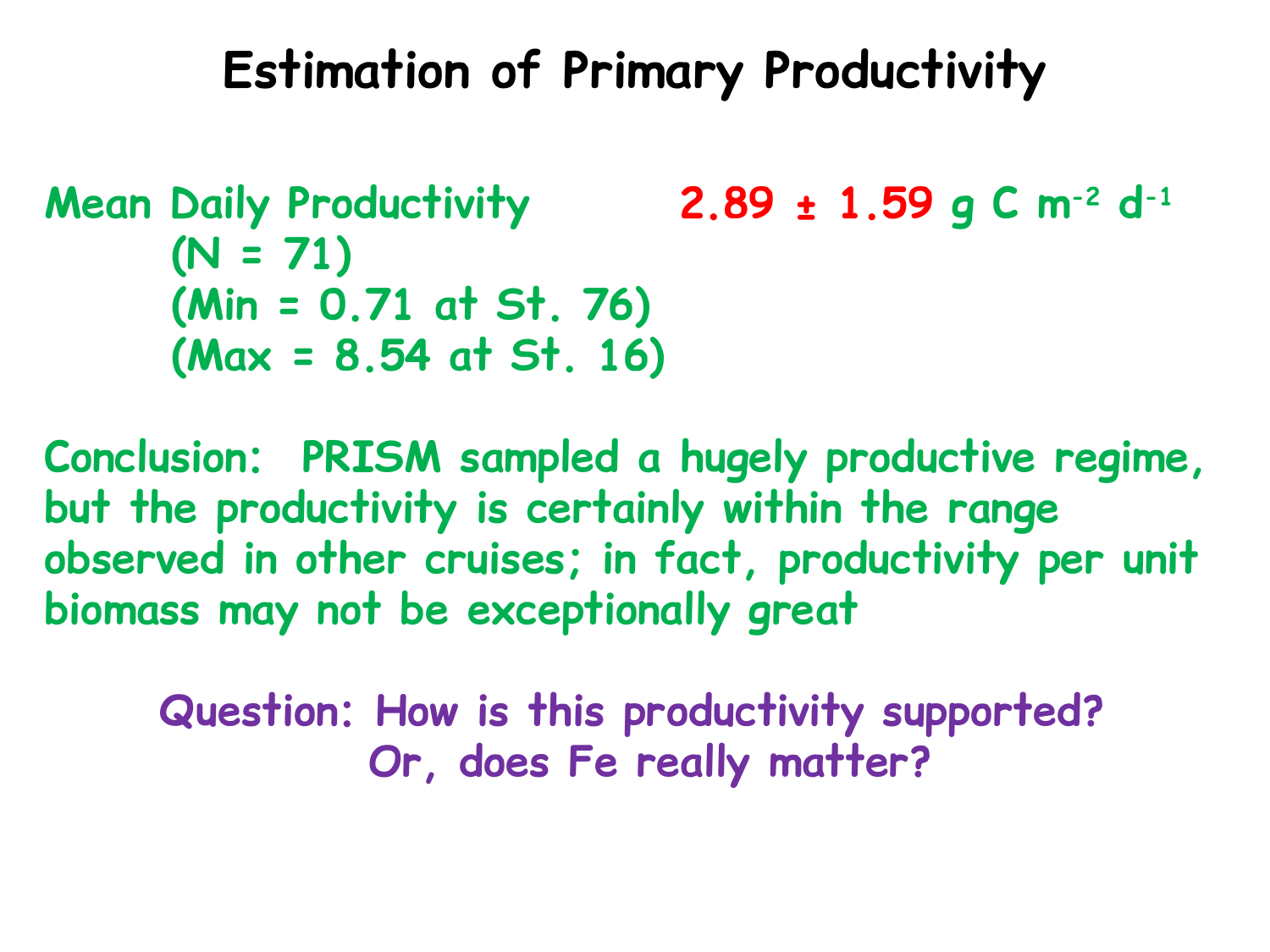

Estimation of Primary Productivity
Mean Daily Productivity		2.89 ± 1.59 g C m-2 d-1
	(N = 71)
	(Min = 0.71 at St. 76)
	(Max = 8.54 at St. 16)

Conclusion:  PRISM sampled a hugely productive regime, but the productivity is certainly within the range observed in other cruises; in fact, productivity per unit biomass may not be exceptionally great

Question: How is this productivity supported?
Or, does Fe really matter?